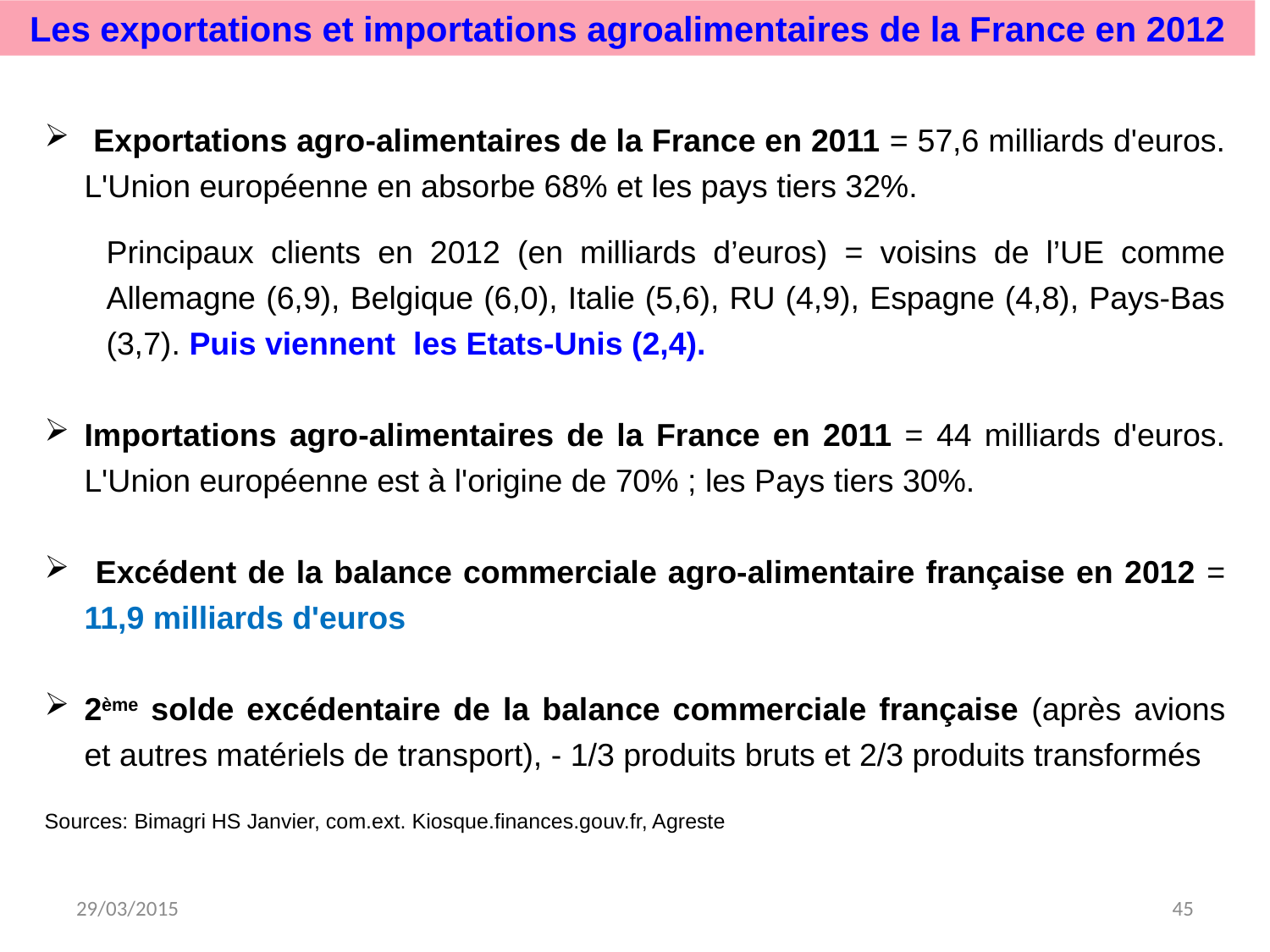

Les exportations et importations agroalimentaires de la France en 2012
 Exportations agro-alimentaires de la France en 2011 = 57,6 milliards d'euros. L'Union européenne en absorbe 68% et les pays tiers 32%.

Principaux clients en 2012 (en milliards d’euros) = voisins de l’UE comme Allemagne (6,9), Belgique (6,0), Italie (5,6), RU (4,9), Espagne (4,8), Pays-Bas (3,7). Puis viennent  les Etats-Unis (2,4).

Importations agro-alimentaires de la France en 2011 = 44 milliards d'euros. L'Union européenne est à l'origine de 70% ; les Pays tiers 30%.

 Excédent de la balance commerciale agro-alimentaire française en 2012 = 11,9 milliards d'euros

2ème solde excédentaire de la balance commerciale française (après avions et autres matériels de transport), - 1/3 produits bruts et 2/3 produits transformés

Sources: Bimagri HS Janvier, com.ext. Kiosque.finances.gouv.fr, Agreste‏
29/03/2015
45